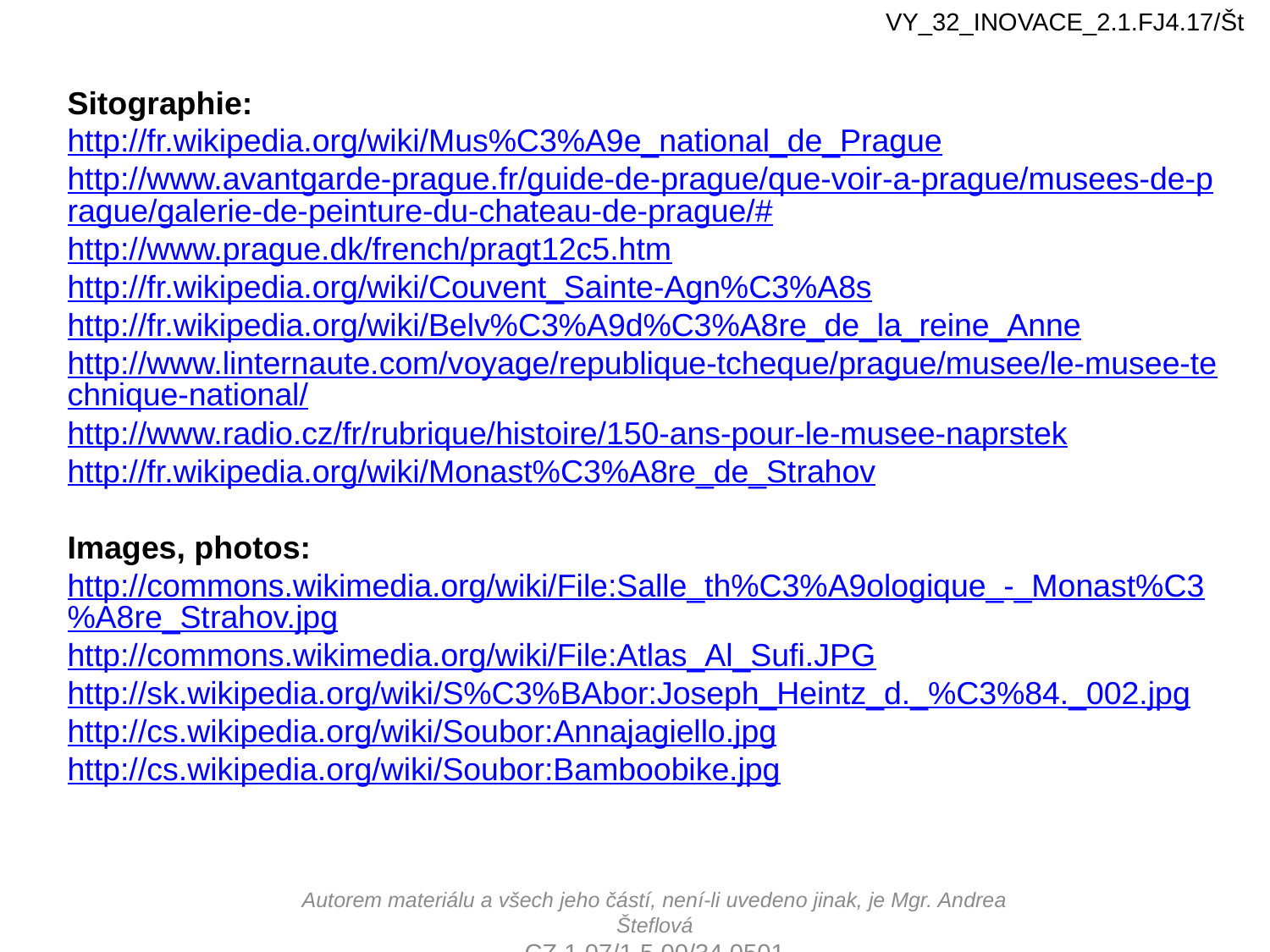

VY_32_INOVACE_2.1.FJ4.17/Št
Sitographie:
http://fr.wikipedia.org/wiki/Mus%C3%A9e_national_de_Prague
http://www.avantgarde-prague.fr/guide-de-prague/que-voir-a-prague/musees-de-prague/galerie-de-peinture-du-chateau-de-prague/#
http://www.prague.dk/french/pragt12c5.htm
http://fr.wikipedia.org/wiki/Couvent_Sainte-Agn%C3%A8s
http://fr.wikipedia.org/wiki/Belv%C3%A9d%C3%A8re_de_la_reine_Anne
http://www.linternaute.com/voyage/republique-tcheque/prague/musee/le-musee-technique-national/
http://www.radio.cz/fr/rubrique/histoire/150-ans-pour-le-musee-naprstek
http://fr.wikipedia.org/wiki/Monast%C3%A8re_de_Strahov

Images, photos:
http://commons.wikimedia.org/wiki/File:Salle_th%C3%A9ologique_-_Monast%C3%A8re_Strahov.jpg
http://commons.wikimedia.org/wiki/File:Atlas_Al_Sufi.JPG
http://sk.wikipedia.org/wiki/S%C3%BAbor:Joseph_Heintz_d._%C3%84._002.jpg
http://cs.wikipedia.org/wiki/Soubor:Annajagiello.jpg
http://cs.wikipedia.org/wiki/Soubor:Bamboobike.jpg

Autorem materiálu a všech jeho částí, není-li uvedeno jinak, je Mgr. Andrea Šteflová
CZ.1.07/1.5.00/34.0501